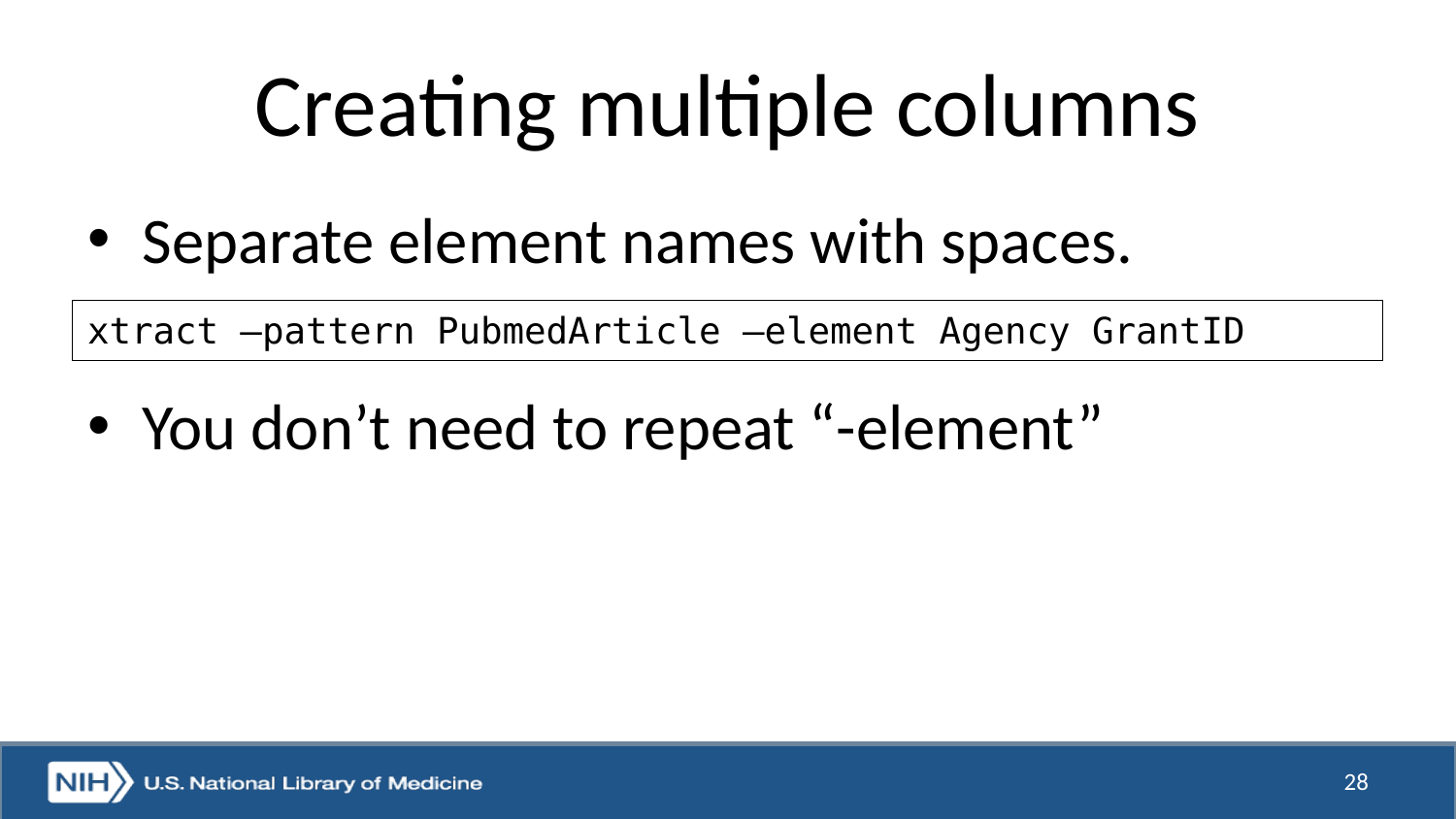

# Creating multiple columns
Separate element names with spaces.

You don’t need to repeat “-element”
xtract –pattern PubmedArticle –element Agency GrantID
28